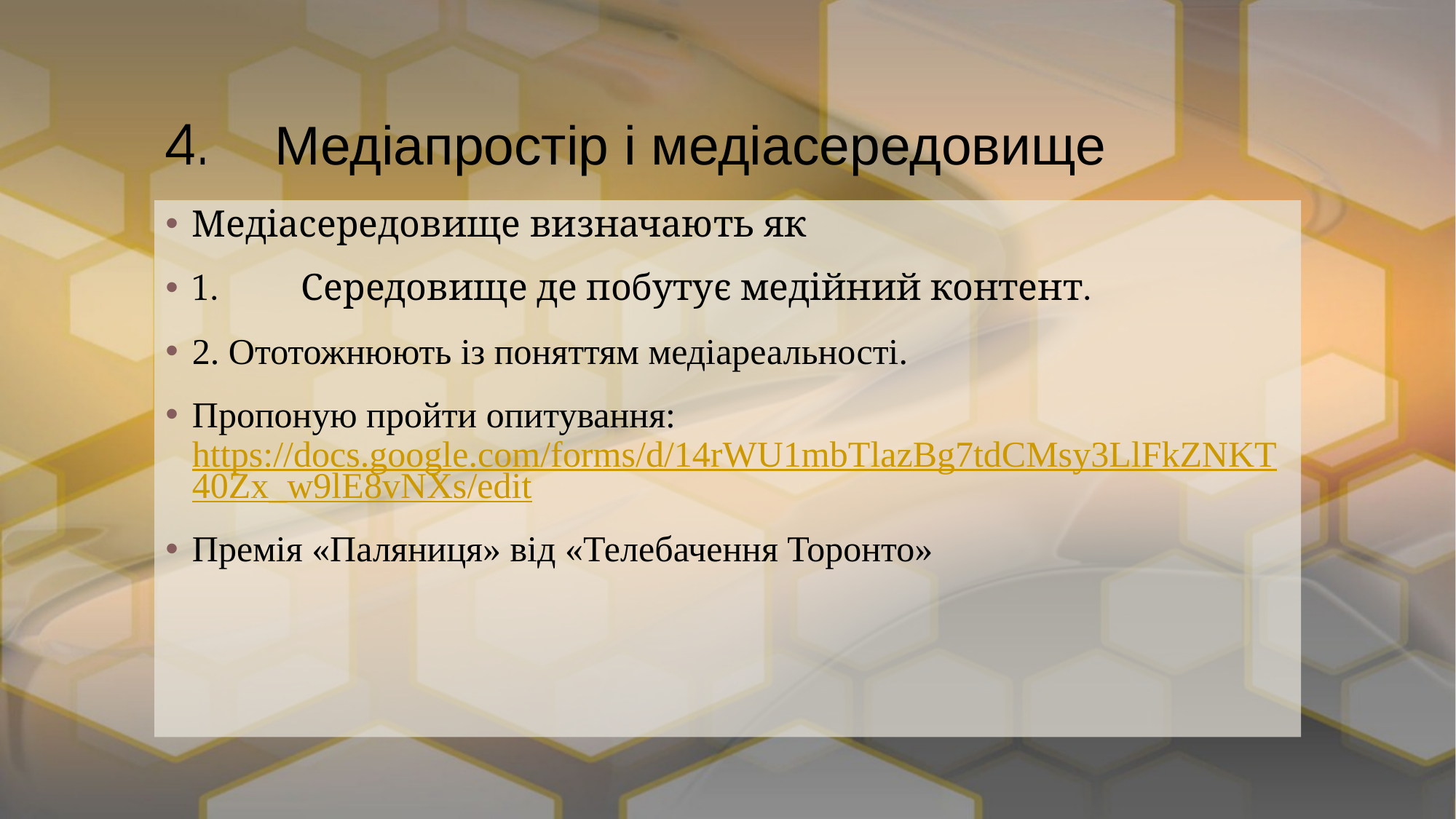

# 4.	Медіапростір і медіасередовище
Медіасередовище визначають як
1.	Середовище де побутує медійний контент.
2. Ототожнюють із поняттям медіареальності.
Пропоную пройти опитування: https://docs.google.com/forms/d/14rWU1mbTlazBg7tdCMsy3LlFkZNKT40Zx_w9lE8vNXs/edit
Премія «Паляниця» від «Телебачення Торонто»